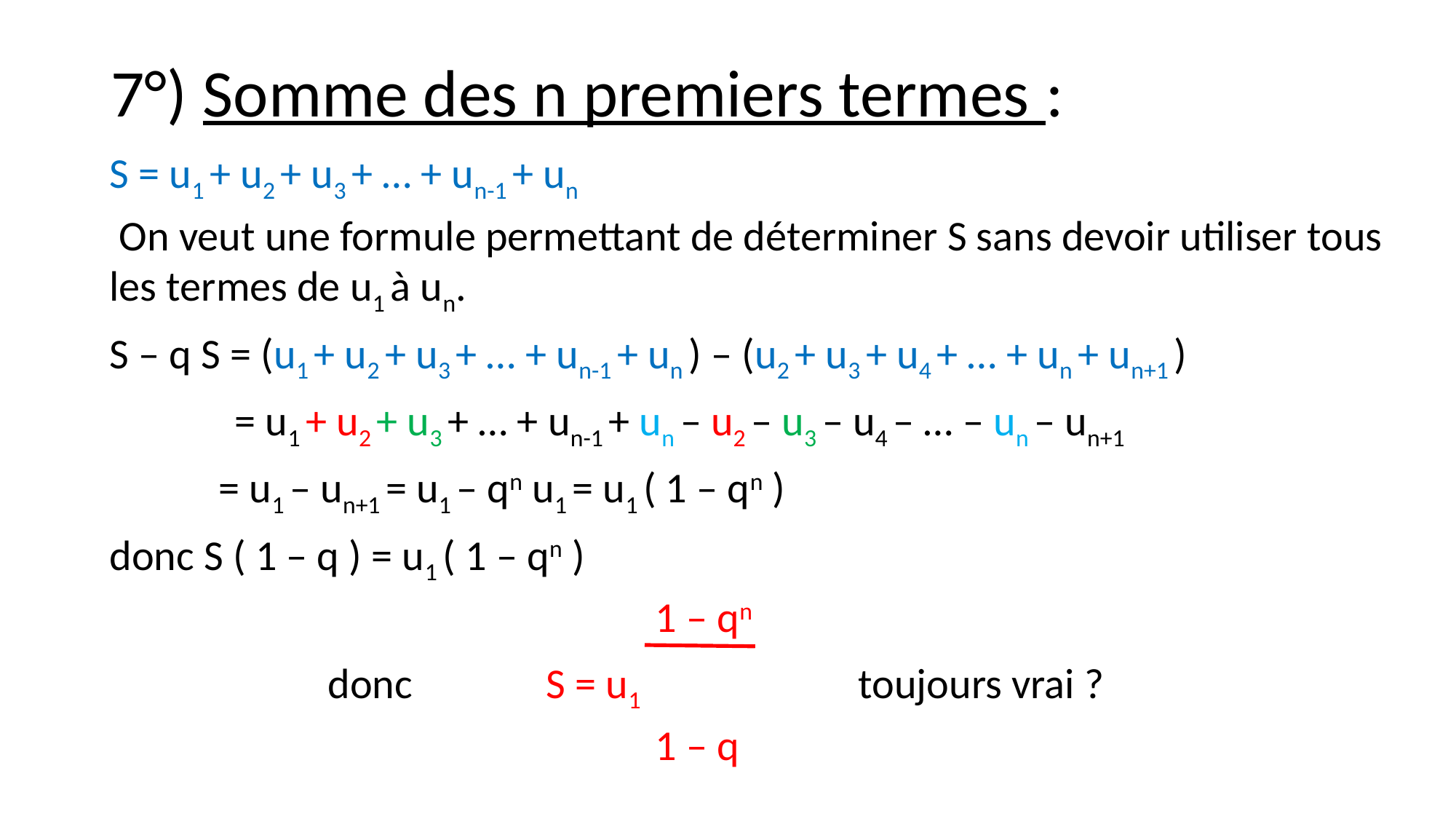

# 7°) Somme des n premiers termes :
S = u1 + u2 + u3 + … + un-1 + un
 On veut une formule permettant de déterminer S sans devoir utiliser tous les termes de u1 à un.
S – q S = (u1 + u2 + u3 + … + un-1 + un ) – (u2 + u3 + u4 + … + un + un+1 )
             = u1 + u2 + u3 + … + un-1 + un – u2 – u3 – u4 – … – un – un+1
	= u1 – un+1 = u1 – qn u1 = u1 ( 1 – qn )
donc S ( 1 – q ) = u1 ( 1 – qn )
 					1 – qn
		donc 		S = u1                       toujours vrai ?
					1 – q